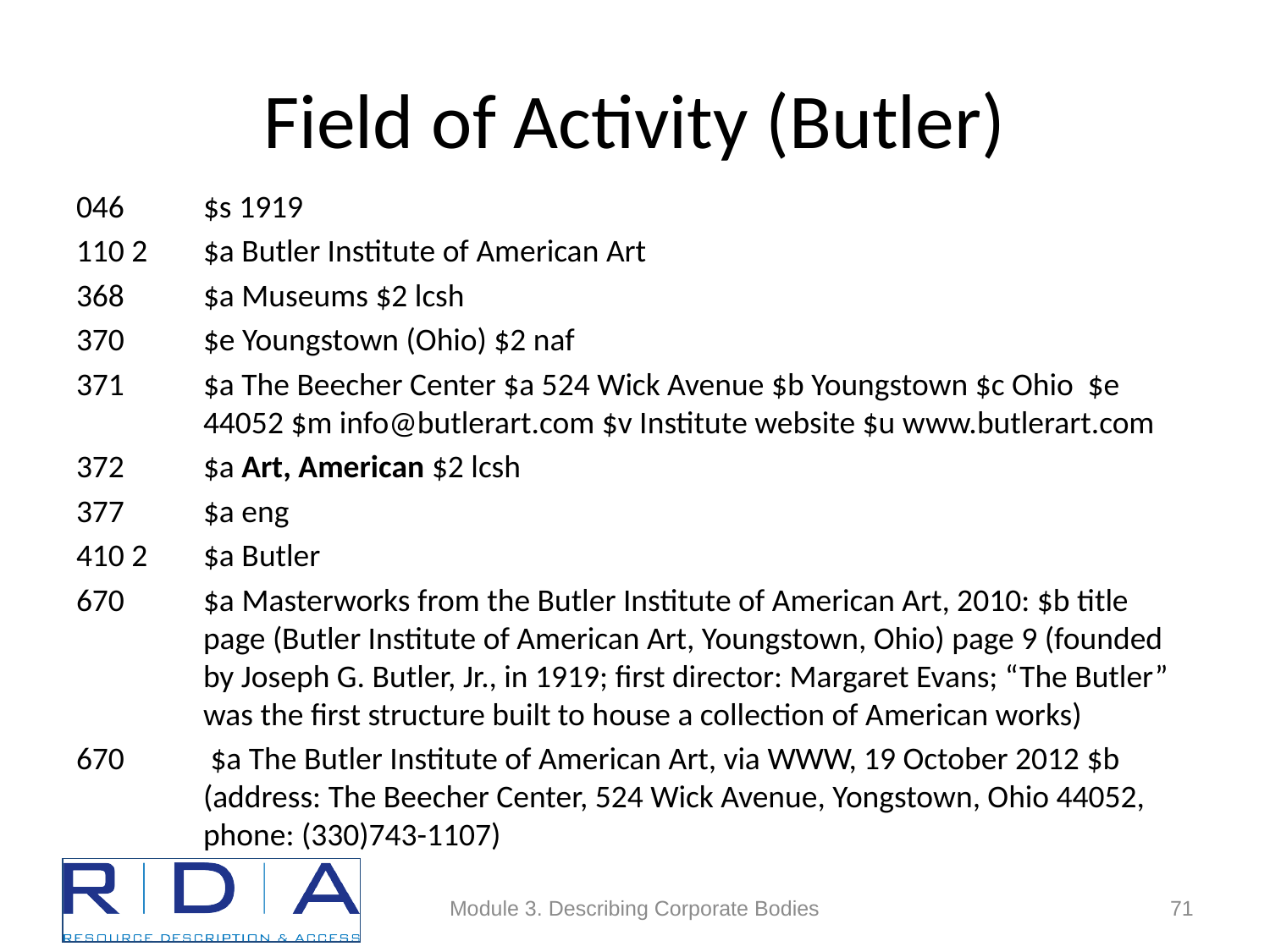

# Field of Activity (Butler)
046	$s 1919
110 2	$a Butler Institute of American Art
368	$a Museums $2 lcsh
370	$e Youngstown (Ohio) $2 naf
371	$a The Beecher Center $a 524 Wick Avenue $b Youngstown $c Ohio  $e 44052 $m info@butlerart.com $v Institute website $u www.butlerart.com
372	$a Art, American $2 lcsh
377	$a eng
410 2	$a Butler
670	$a Masterworks from the Butler Institute of American Art, 2010: $b title page (Butler Institute of American Art, Youngstown, Ohio) page 9 (founded by Joseph G. Butler, Jr., in 1919; first director: Margaret Evans; “The Butler” was the first structure built to house a collection of American works)
670	 $a The Butler Institute of American Art, via WWW, 19 October 2012 $b (address: The Beecher Center, 524 Wick Avenue, Yongstown, Ohio 44052, phone: (330)743-1107)

Module 3. Describing Corporate Bodies
71